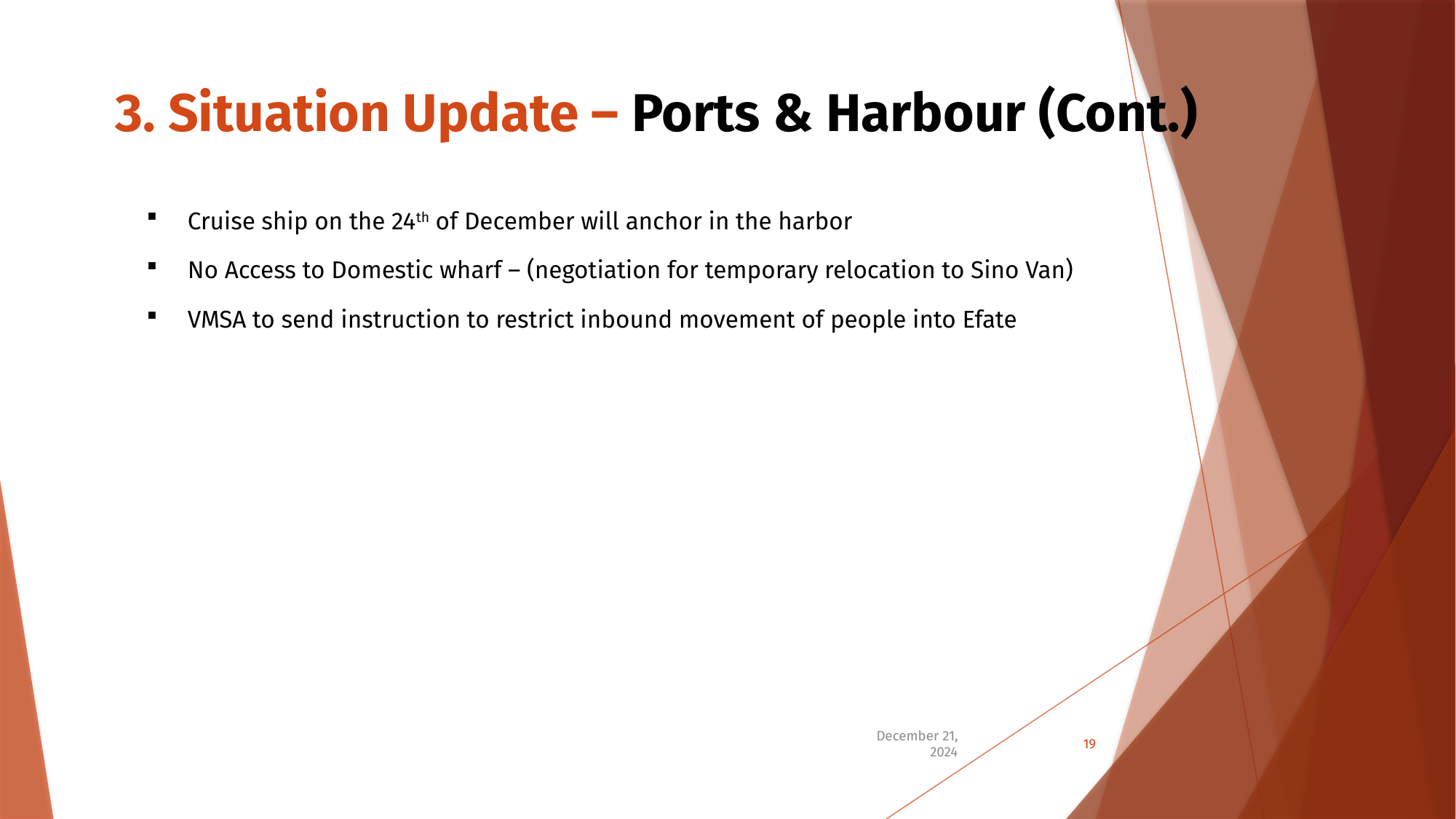

# 3. Situation Update – Ports & Harbour (Cont.)
Cruise ship on the 24th of December will anchor in the harbor
No Access to Domestic wharf – (negotiation for temporary relocation to Sino Van)
VMSA to send instruction to restrict inbound movement of people into Efate
December 21, 2024
19